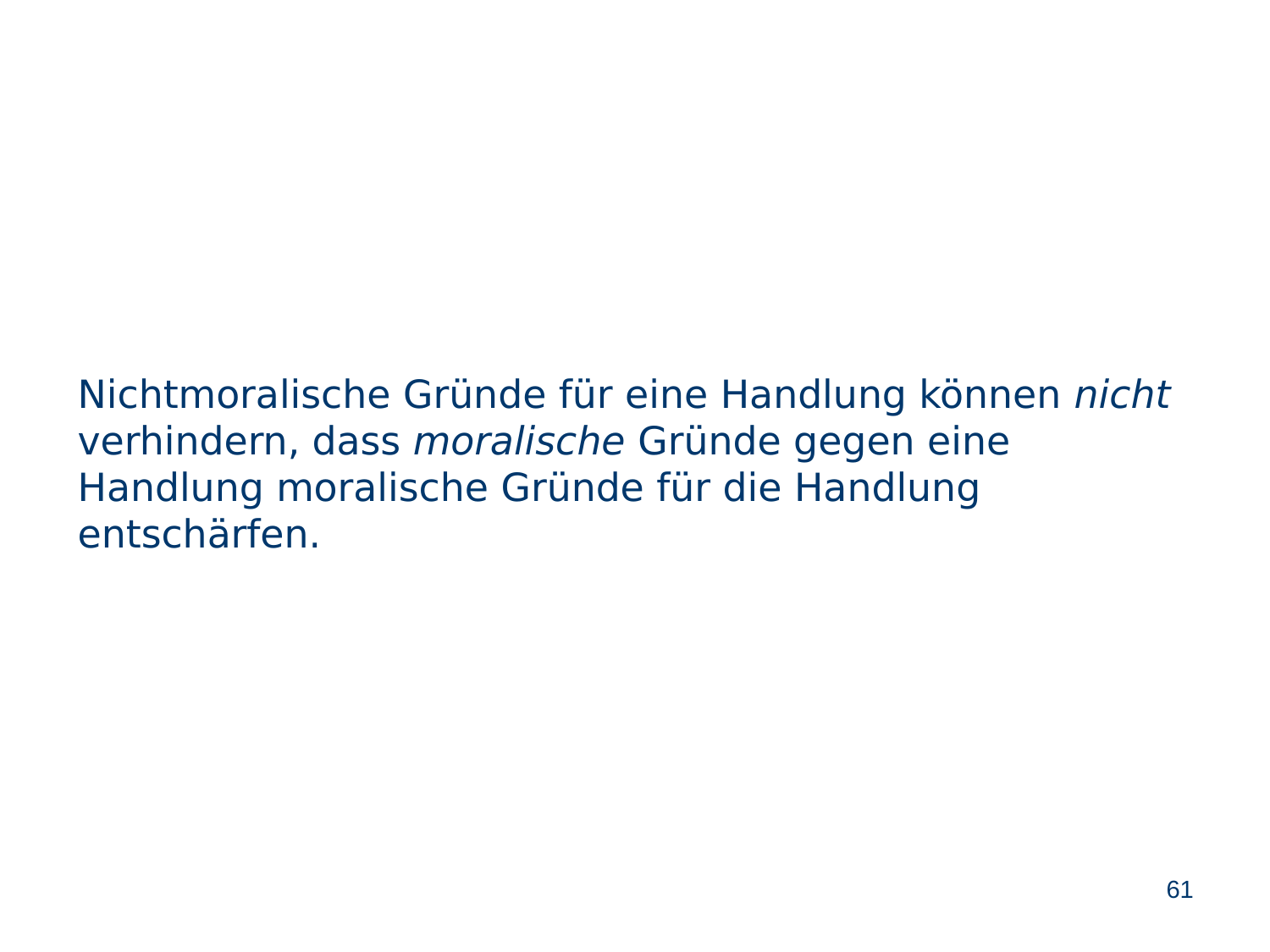

Nichtmoralische Gründe für eine Handlung können nicht verhindern, dass moralische Gründe gegen eine Handlung moralische Gründe für die Handlung entschärfen.

61